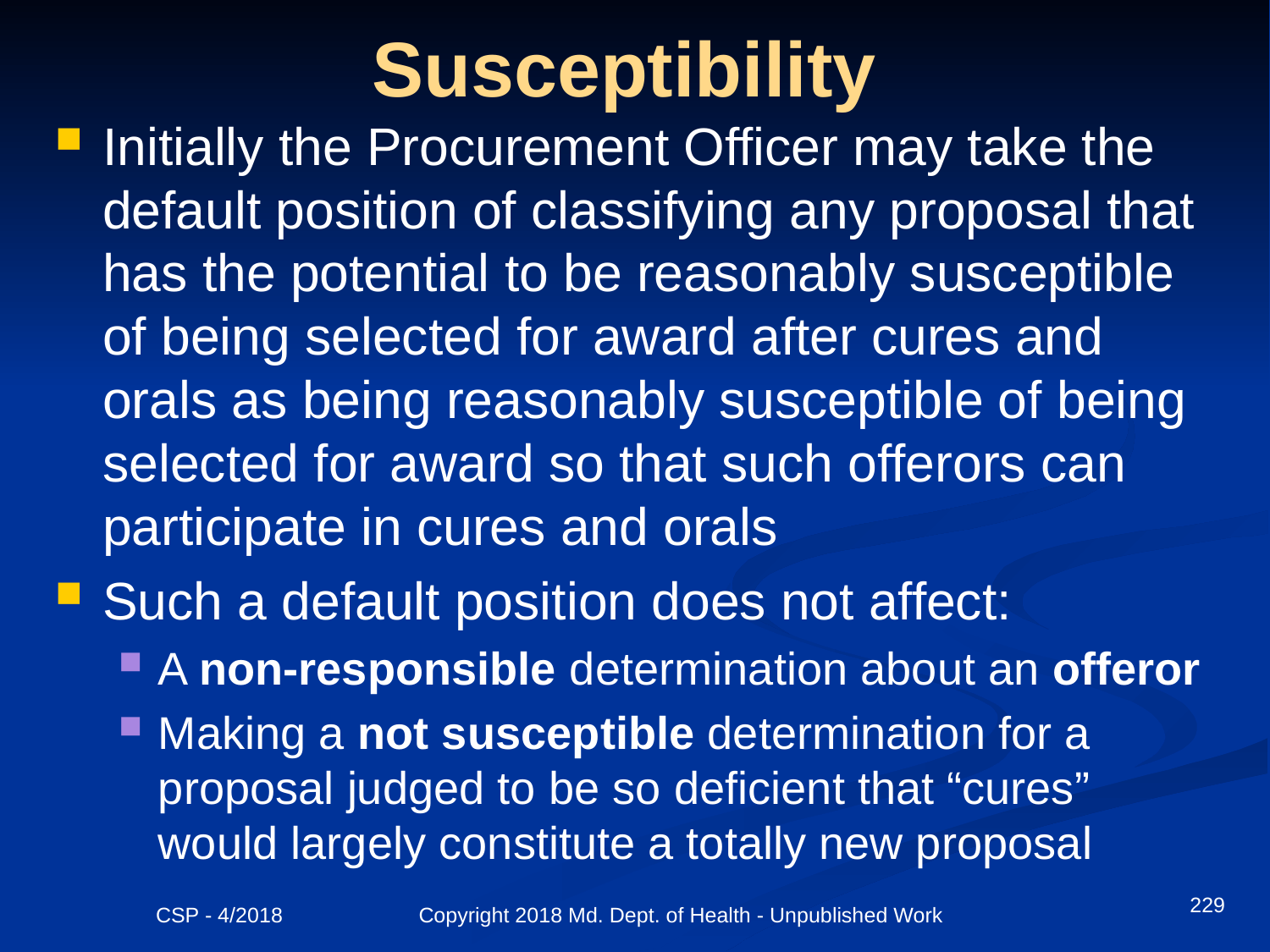

# Susceptibility
Initially the Procurement Officer may take the default position of classifying any proposal that has the potential to be reasonably susceptible of being selected for award after cures and orals as being reasonably susceptible of being selected for award so that such offerors can participate in cures and orals
Such a default position does not affect:
A non-responsible determination about an offeror
Making a not susceptible determination for a proposal judged to be so deficient that “cures” would largely constitute a totally new proposal

229
CSP - 4/2018                       Copyright 2018 Md. Dept. of Health - Unpublished Work